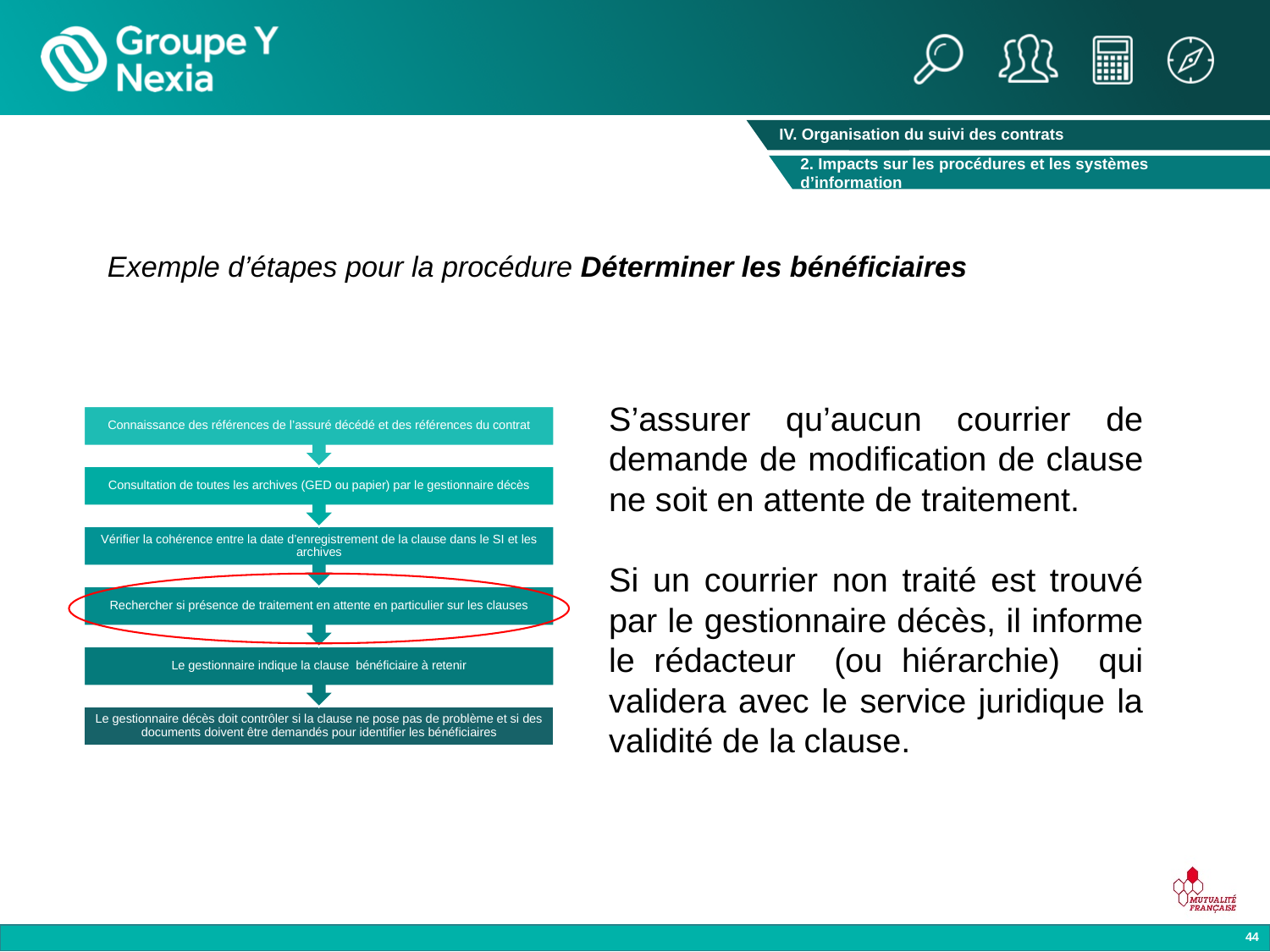

IV. Organisation du suivi des contrats

2. Impacts sur les procédures et les systèmes d’information
Exemple d’étapes pour la procédure Déterminer les bénéficiaires
S’assurer qu’aucun courrier de demande de modification de clause ne soit en attente de traitement.

Si un courrier non traité est trouvé par le gestionnaire décès, il informe le rédacteur  (ou hiérarchie)  qui validera avec le service juridique la validité de la clause.
Le gestionnaire décès doit contrôler si la clause ne pose pas de problème et si des documents doivent être demandés pour identifier les bénéficiaires
Le gestionnaire indique la clause  bénéficiaire à retenir
Rechercher si présence de traitement en attente en particulier sur les clauses
Vérifier la cohérence entre la date d’enregistrement de la clause dans le SI et les archives
Consultation de toutes les archives (GED ou papier) par le gestionnaire décès
Connaissance des références de l’assuré décédé et des références du contrat